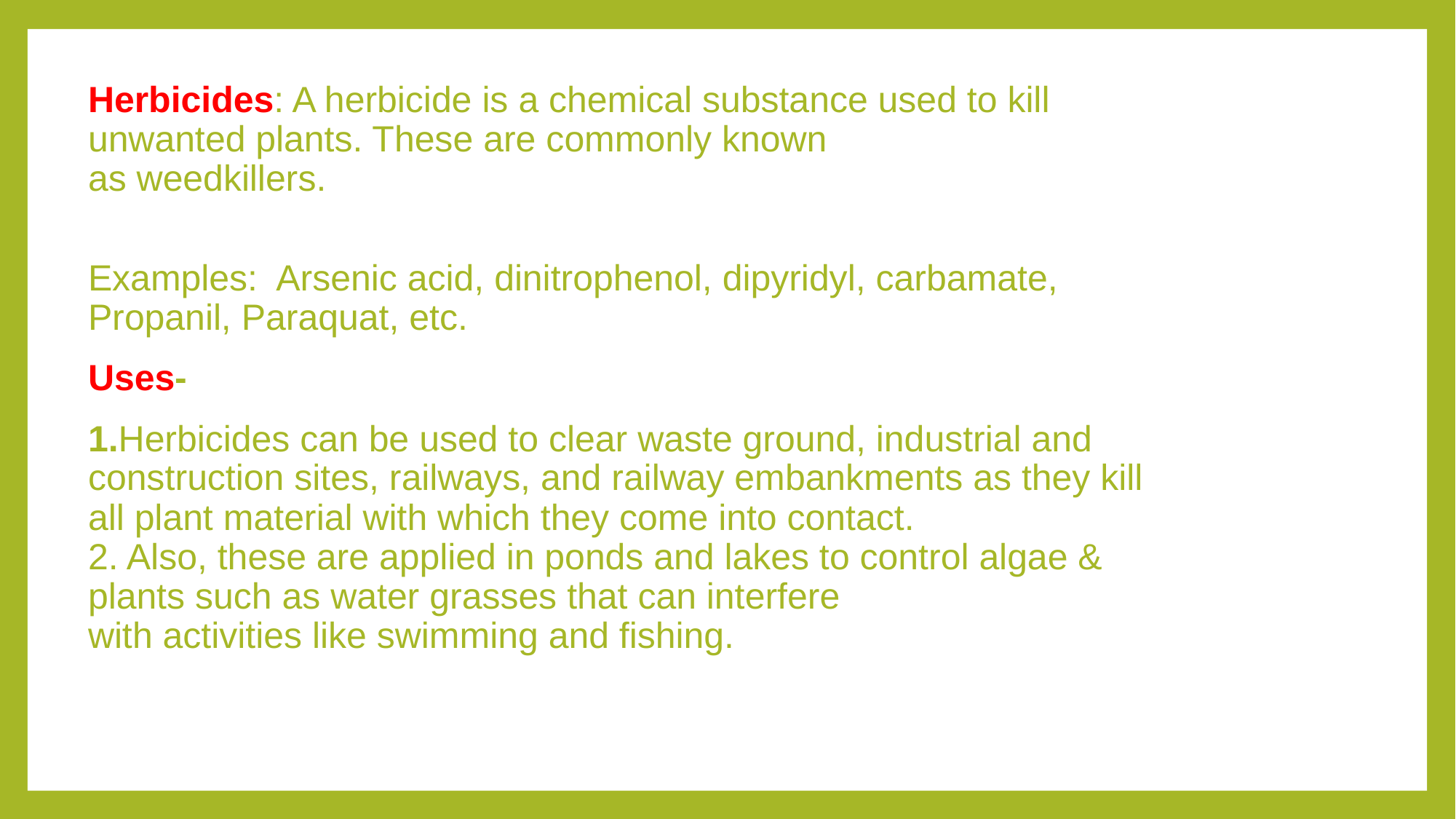

Herbicides: A herbicide is a chemical substance used to kill unwanted plants. These are commonly known
as weedkillers.
Examples:  Arsenic acid, dinitrophenol, dipyridyl, carbamate, Propanil, Paraquat, etc.
Uses-
1.Herbicides can be used to clear waste ground, industrial and construction sites, railways, and railway embankments as they kill all plant material with which they come into contact.
2. Also, these are applied in ponds and lakes to control algae & plants such as water grasses that can interfere
with activities like swimming and fishing.